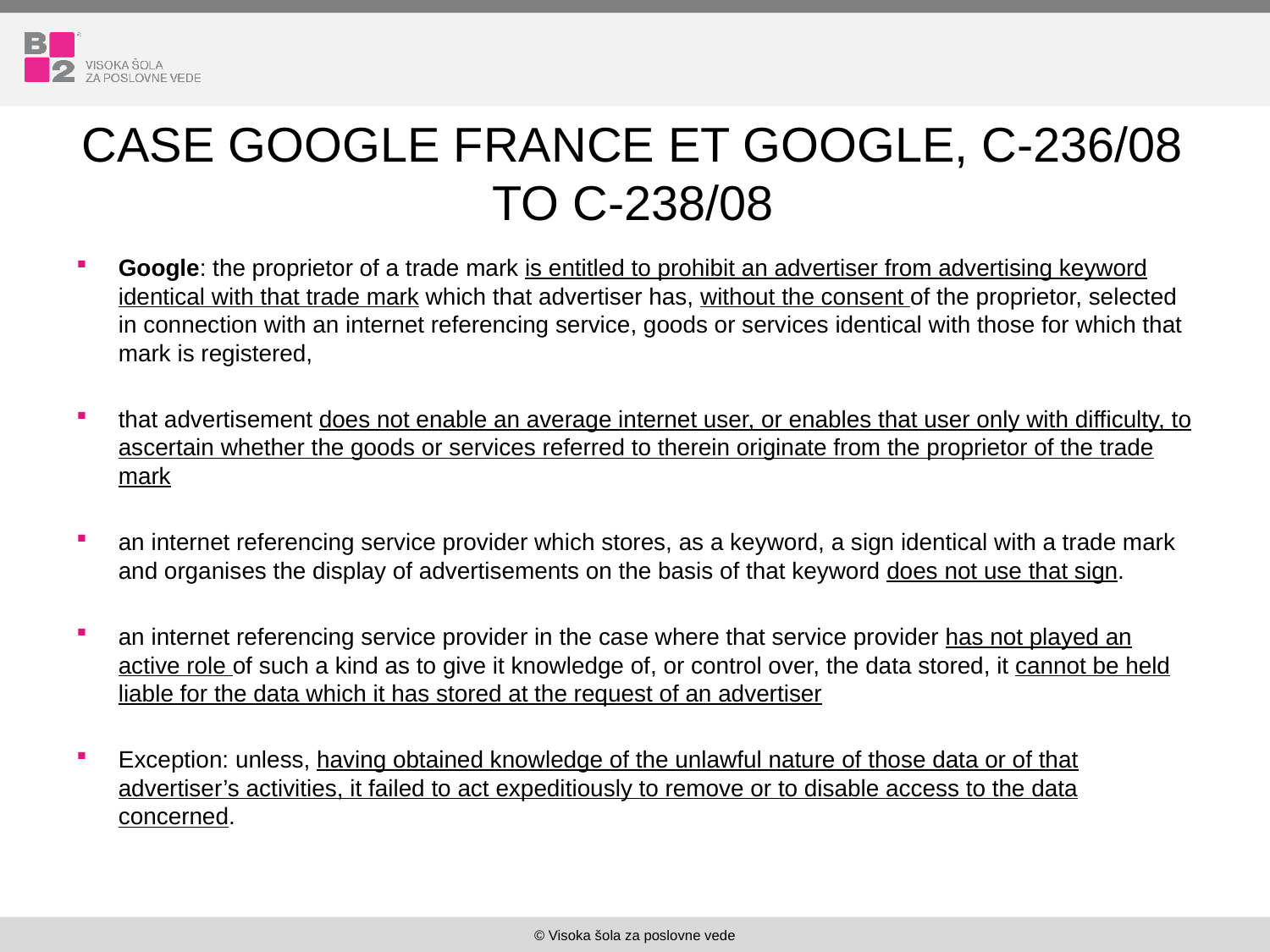

# Case Google France et Google, C-236/08 to C-238/08
Google: the proprietor of a trade mark is entitled to prohibit an advertiser from advertising keyword identical with that trade mark which that advertiser has, without the consent of the proprietor, selected in connection with an internet referencing service, goods or services identical with those for which that mark is registered,

that advertisement does not enable an average internet user, or enables that user only with difficulty, to ascertain whether the goods or services referred to therein originate from the proprietor of the trade mark

an internet referencing service provider which stores, as a keyword, a sign identical with a trade mark and organises the display of advertisements on the basis of that keyword does not use that sign.

an internet referencing service provider in the case where that service provider has not played an active role of such a kind as to give it knowledge of, or control over, the data stored, it cannot be held liable for the data which it has stored at the request of an advertiser

Exception: unless, having obtained knowledge of the unlawful nature of those data or of that advertiser’s activities, it failed to act expeditiously to remove or to disable access to the data concerned.